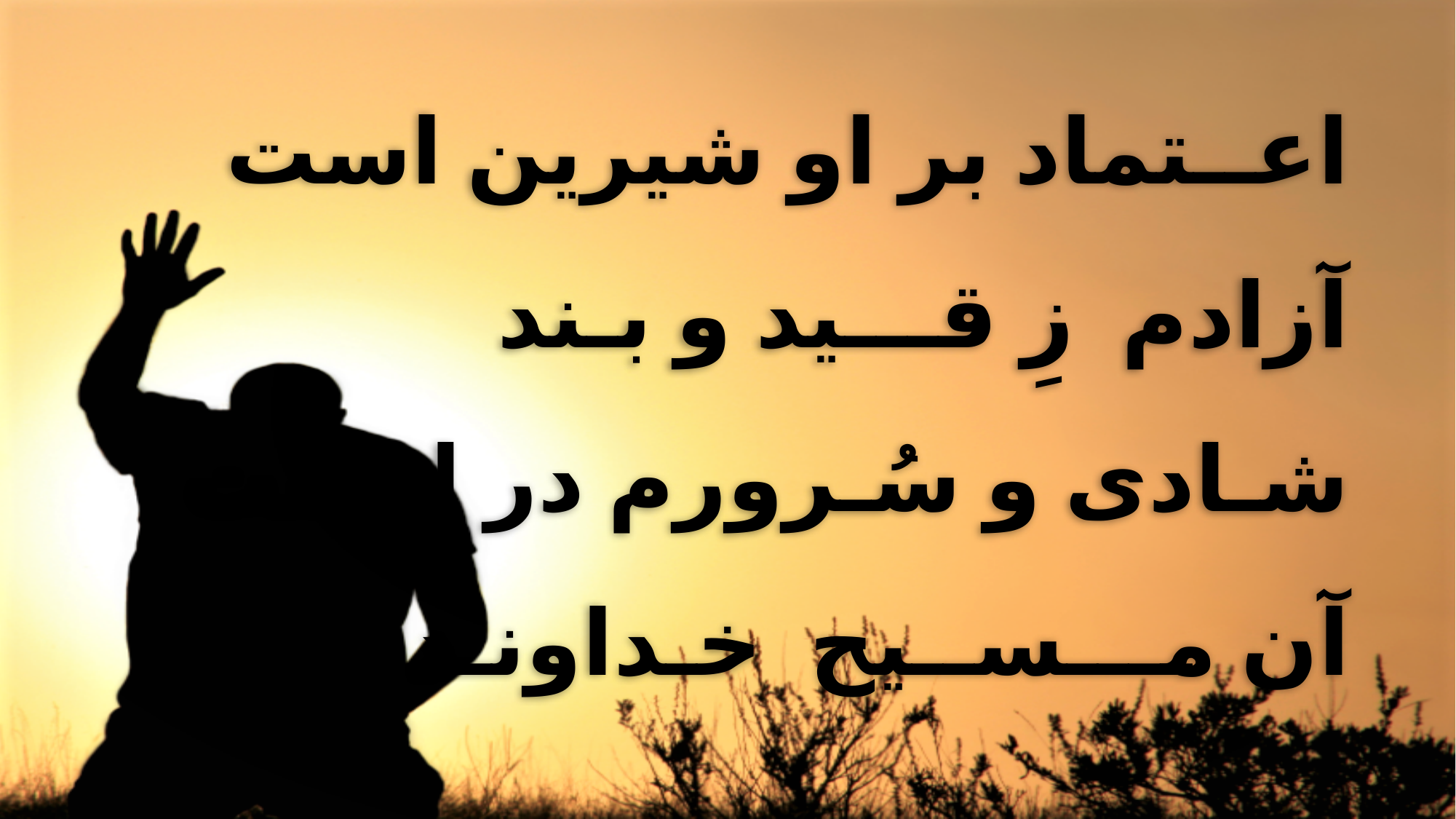

اعــتماد بر او شیرین است
    آزادم  زِ قـــید و بـند
    شـادی و سُـرورم در اوست
    آن مـــســیح  خـداونـد